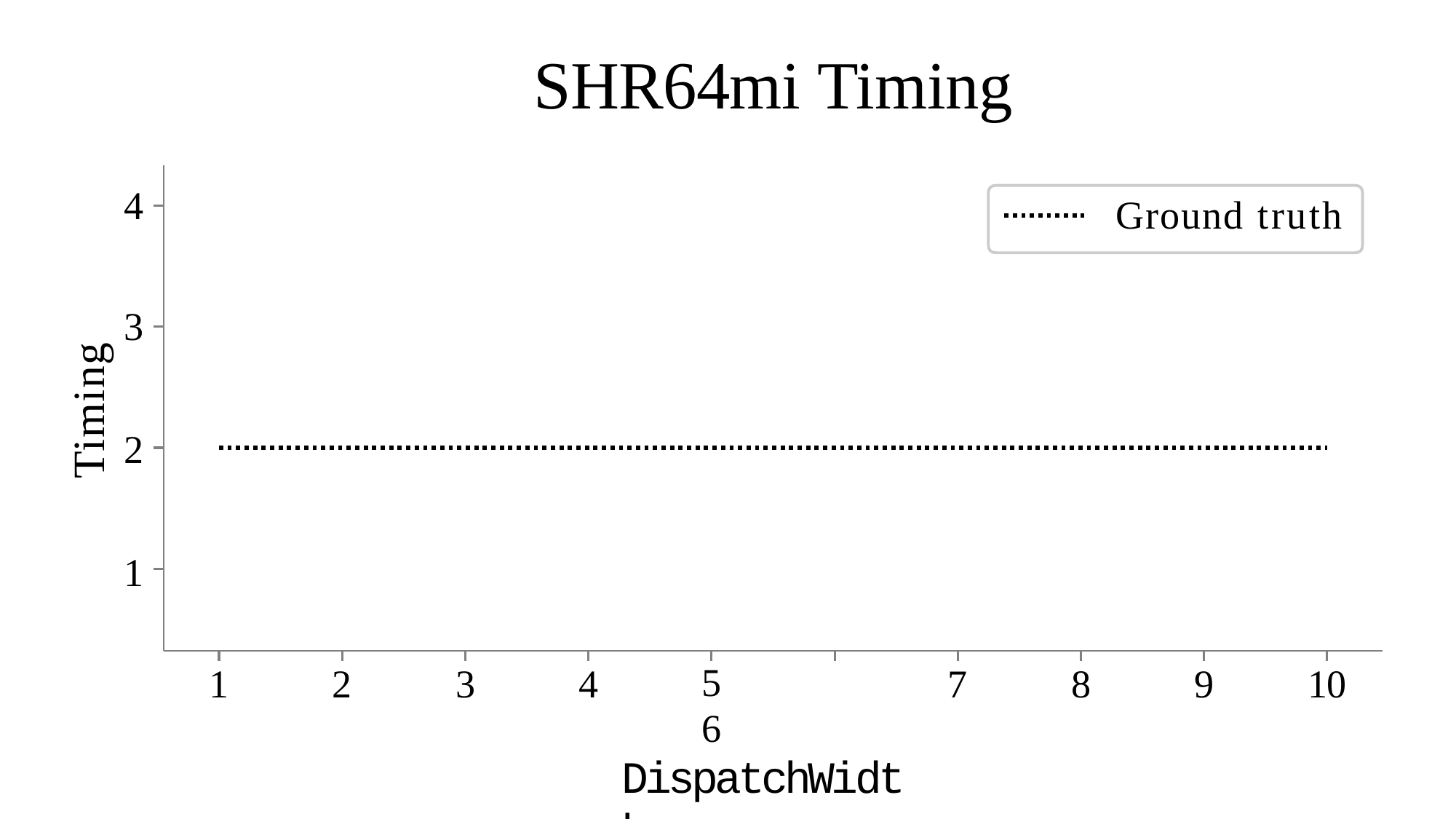

# SHR64mi Timing

4
Ground truth
3

2

1
Timing

1
2
3
4
5	6
DispatchWidth
7
8
9
10